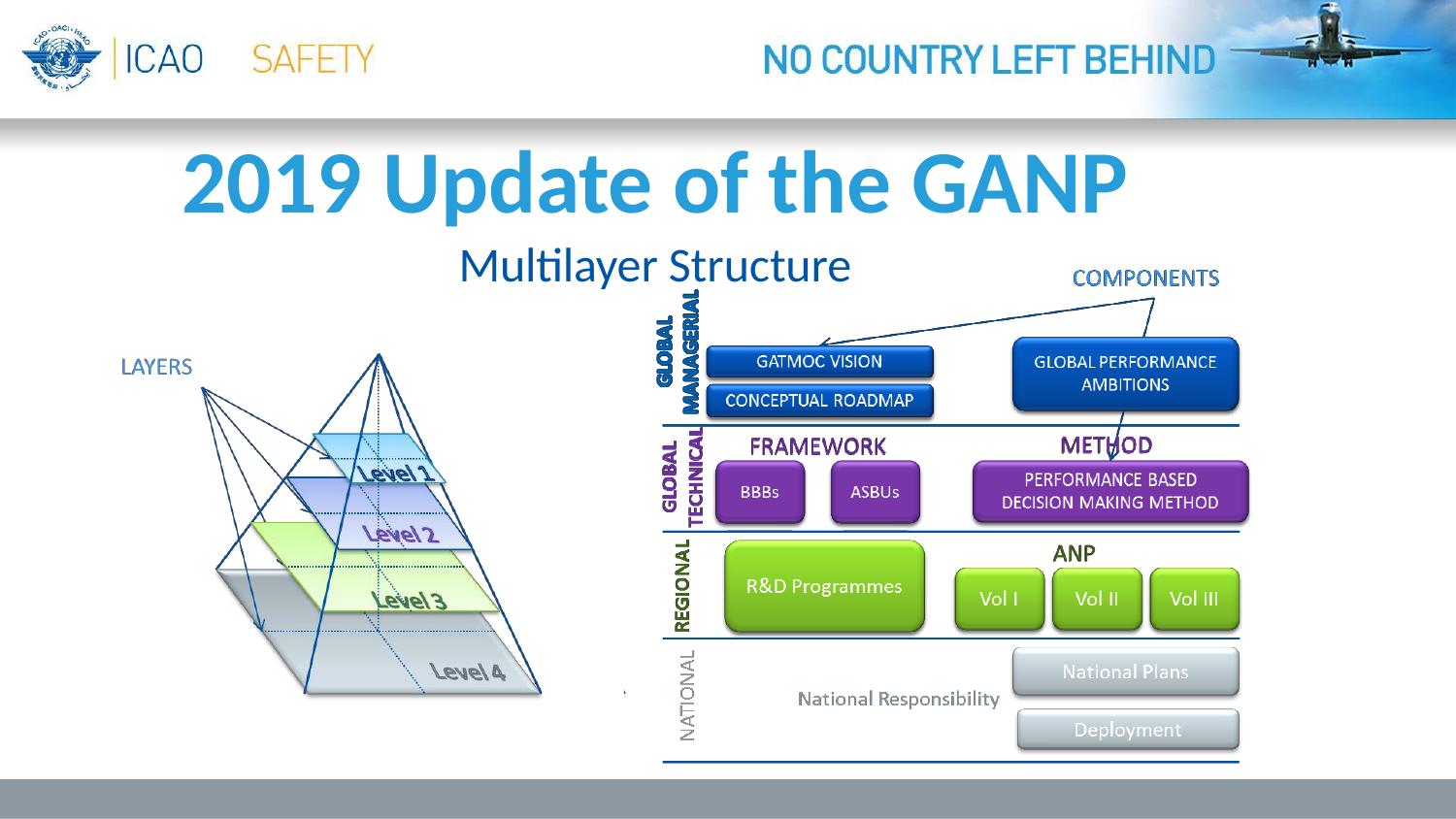

# 2019 Update of the GANP
Multilayer Structure